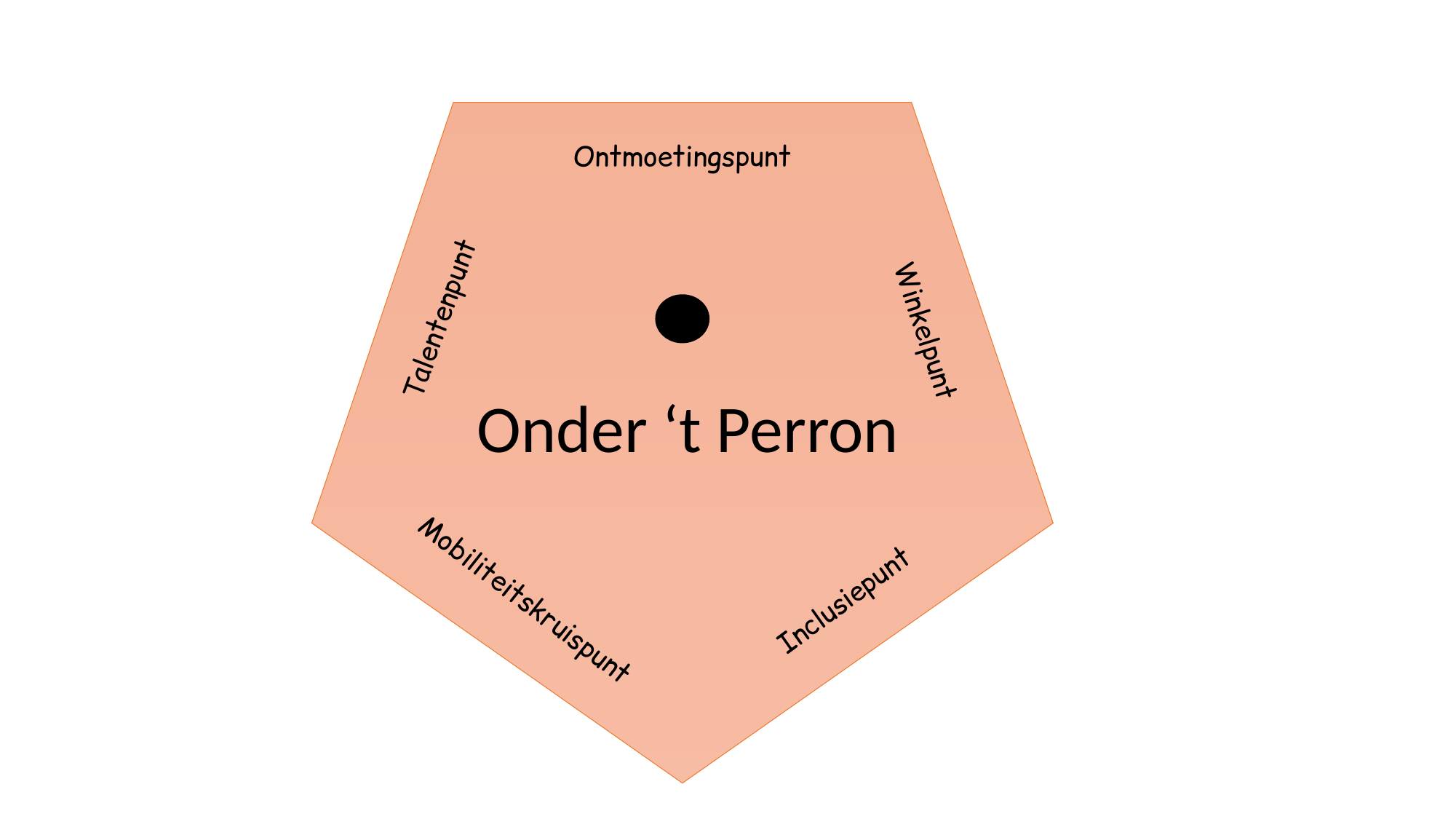

Ontmoetingspunt

Talentenpunt
Winkelpunt
Onder ‘t Perron
Mobiliteitskruispunt
Inclusiepunt